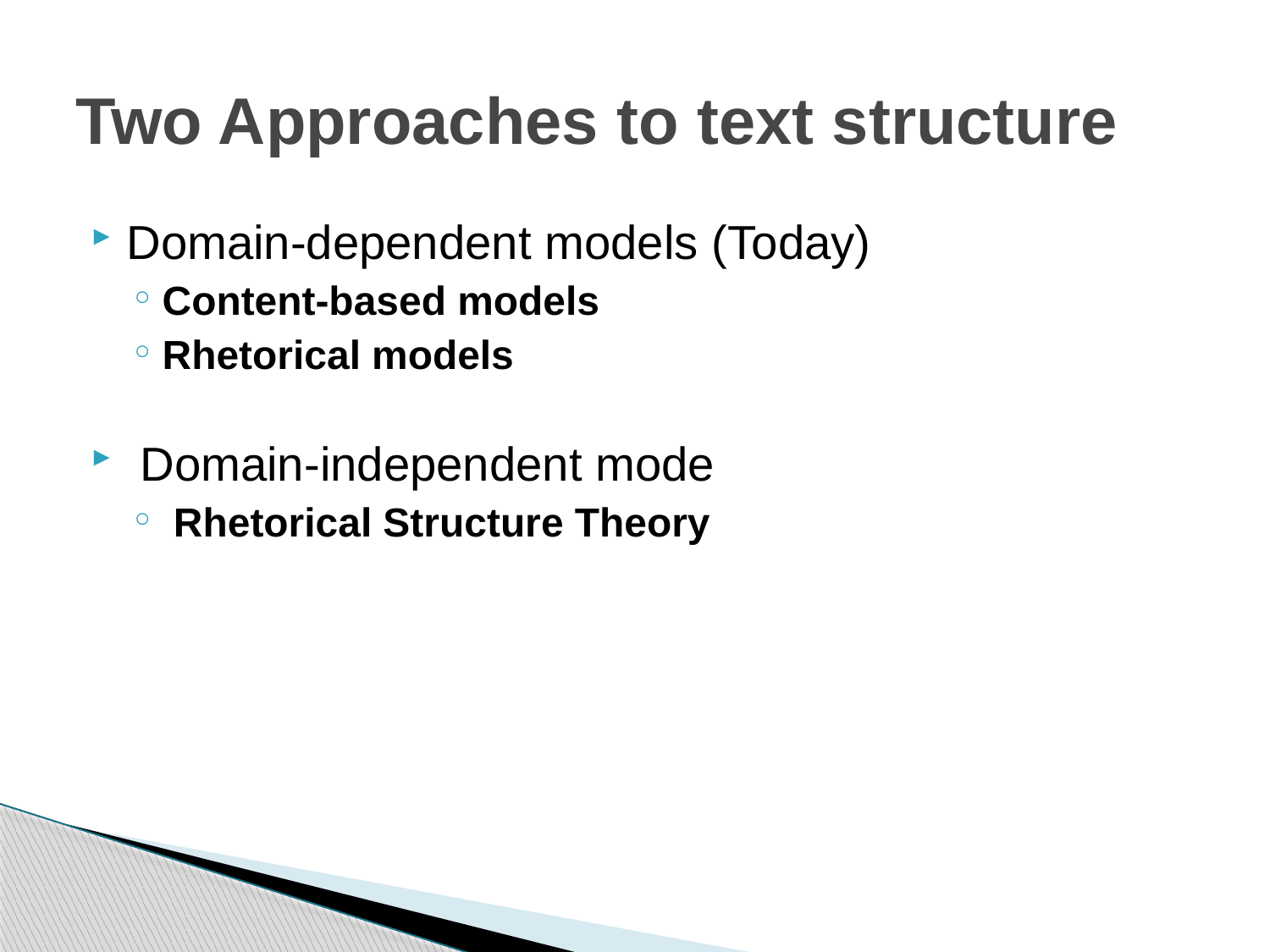

# Two Approaches to text structure
Domain-dependent models (Today)
Content-based models
Rhetorical models
 Domain-independent mode
 Rhetorical Structure Theory